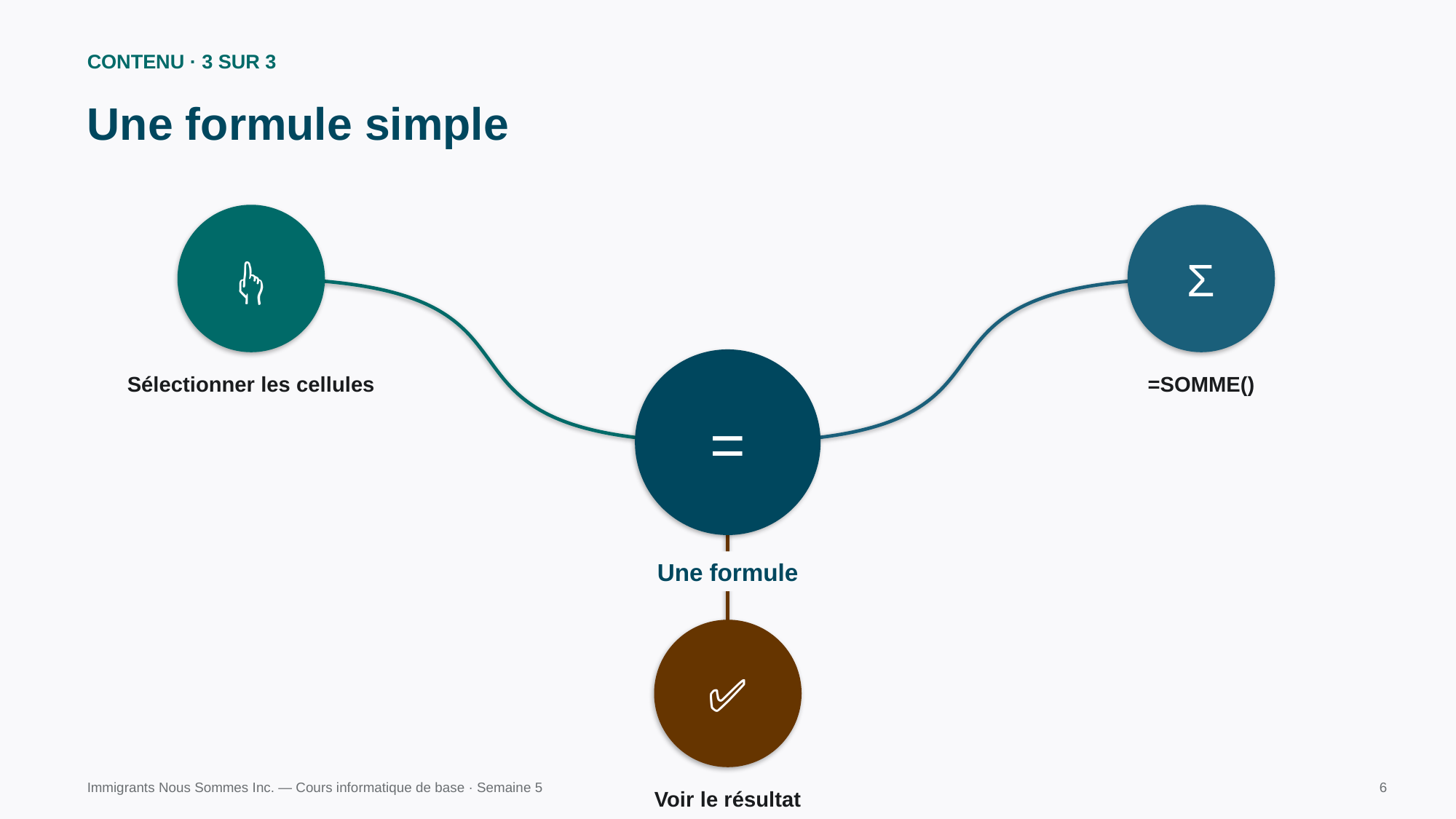

CONTENU · 3 SUR 3
Une formule simple
👆
Σ
=
Sélectionner les cellules
=SOMME()
Une formule
✅
Immigrants Nous Sommes Inc. — Cours informatique de base · Semaine 5
6
Voir le résultat